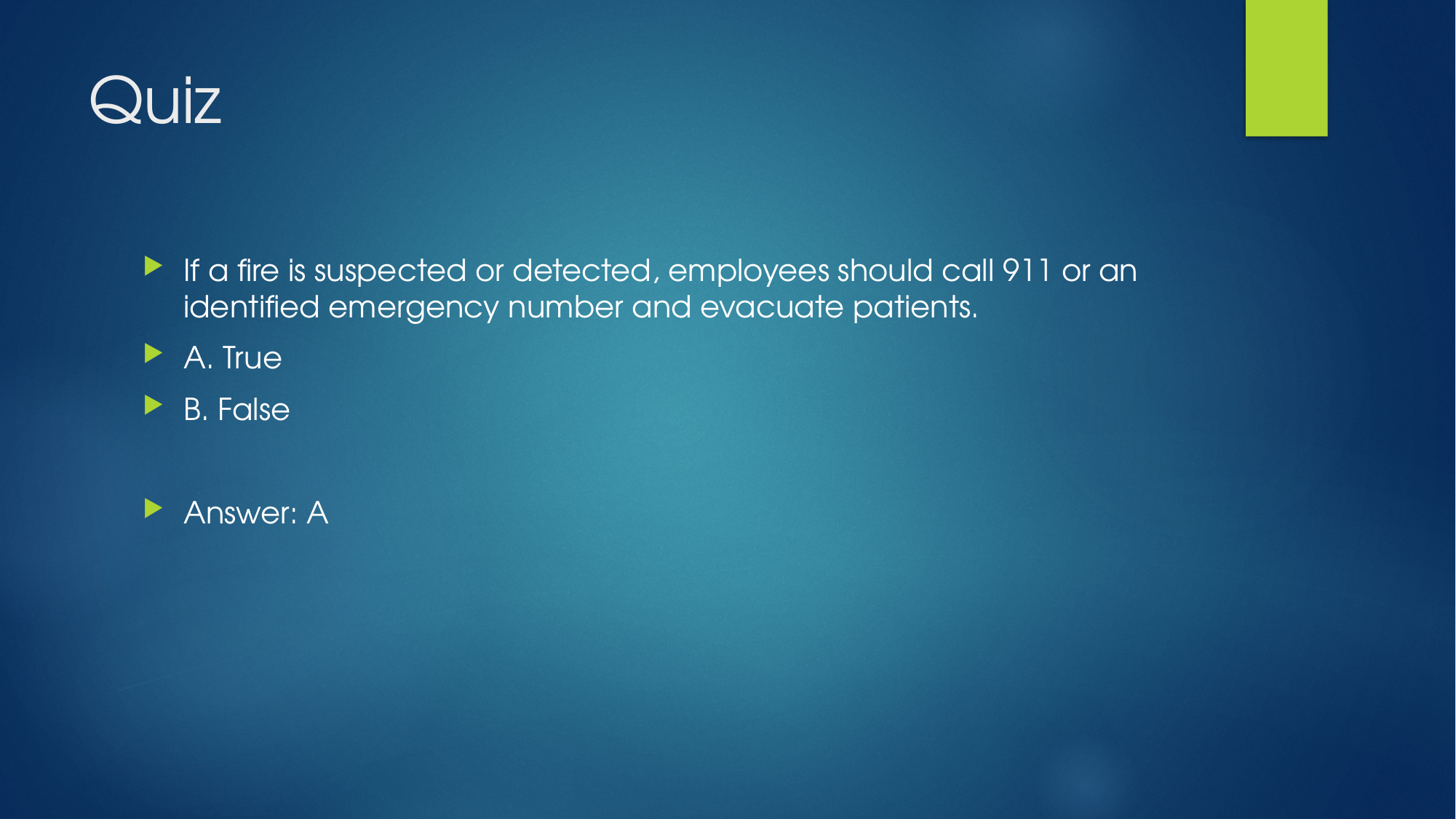

# Quiz
If a fire is suspected or detected, employees should call 911 or an identified emergency number and evacuate patients.
A. True
B. False

Answer: A